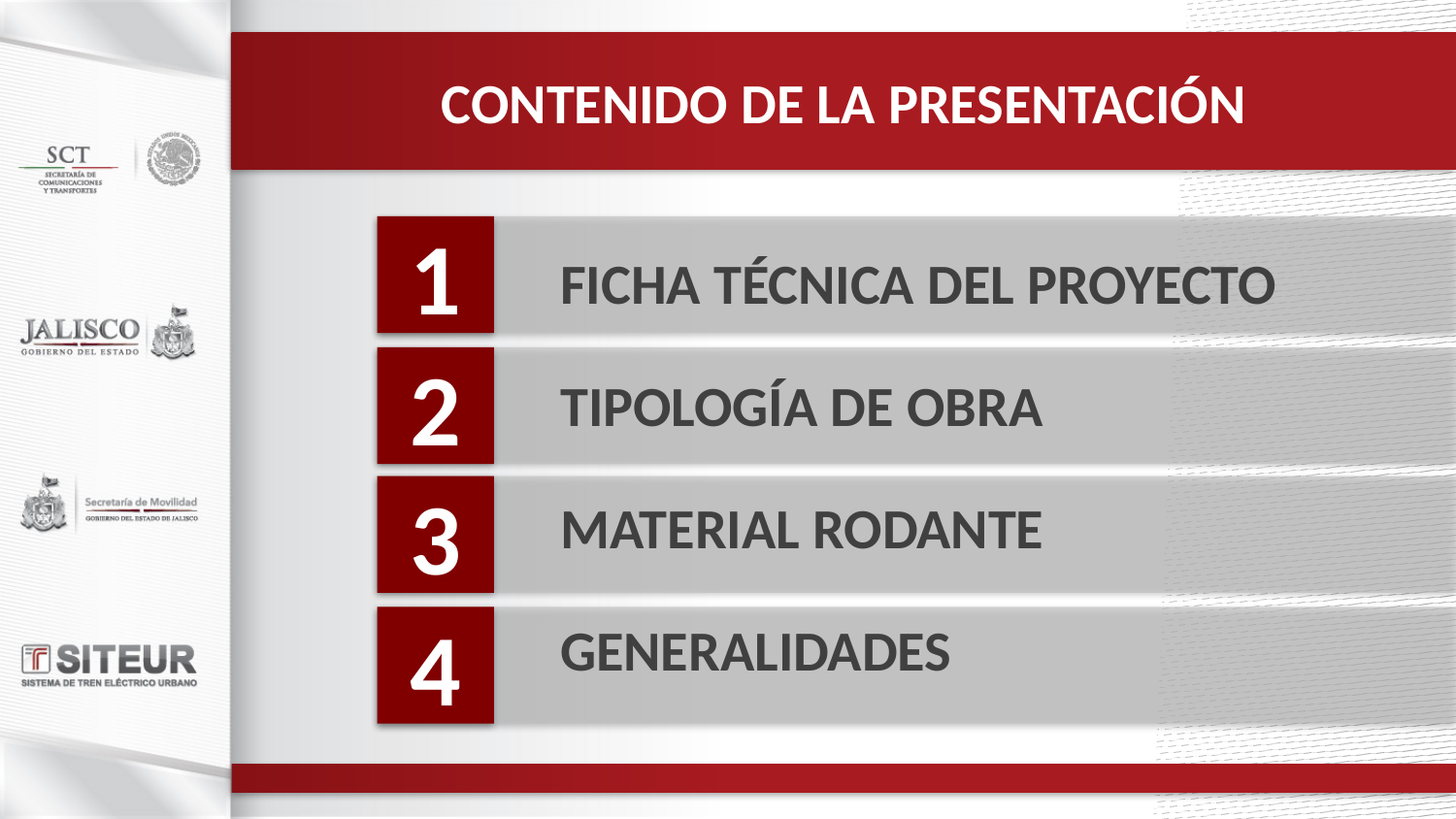

# CONTENIDO DE LA PRESENTACIÓN

1
FICHA TÉCNICA DEL PROYECTO

TIPOLOGÍA DE OBRA

MATERIAL RODANTE

GENERALIDADES

2

3

4